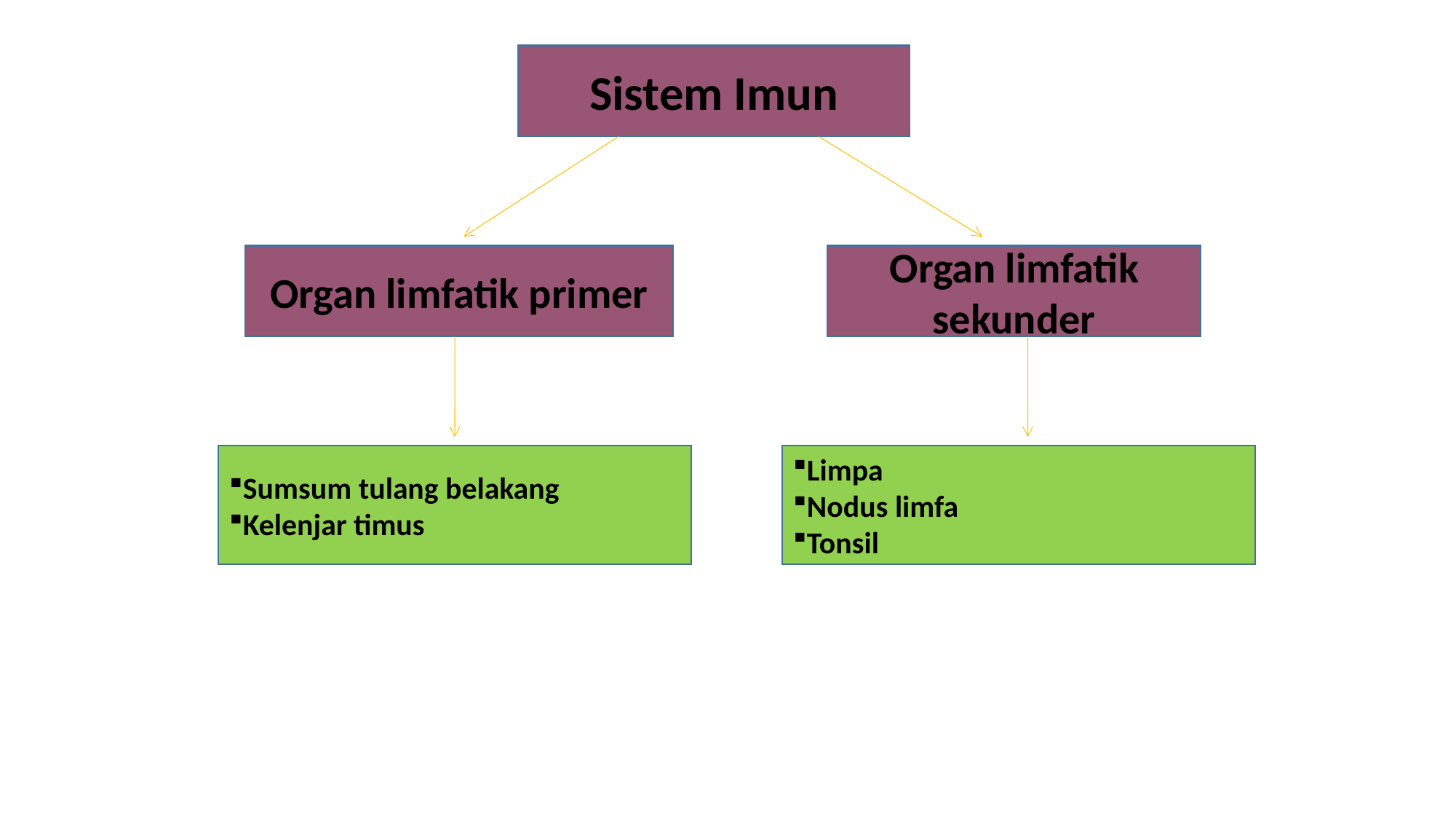

Sistem Imun
Organ limfatik primer
Organ limfatik sekunder
Sumsum tulang belakang
Kelenjar timus
Limpa
Nodus limfa
Tonsil